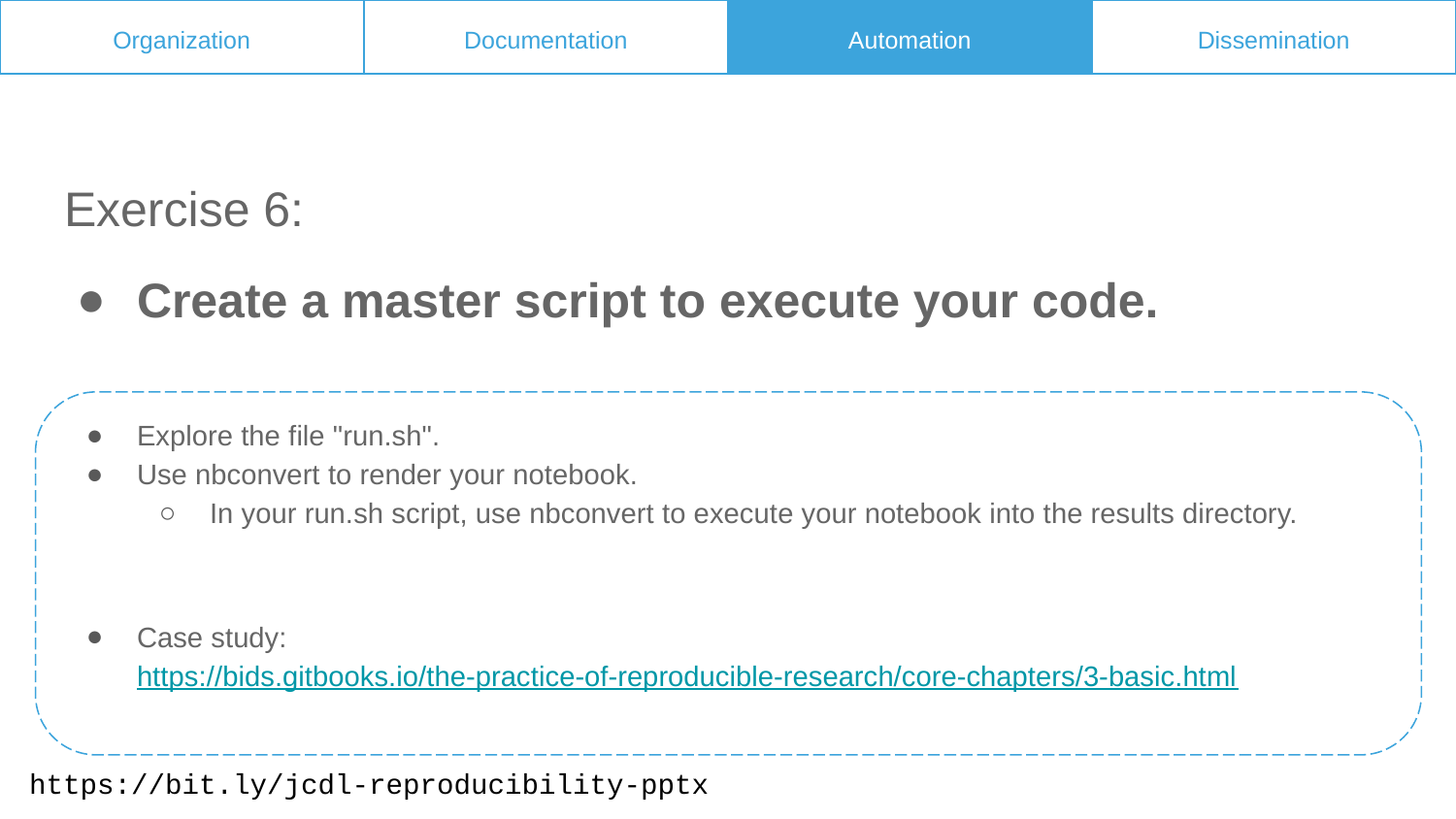

Organization
Organization
Documentation
Documentation
Automation
Automation
Dissemination
Dissemination
Exercise 6:
Create a master script to execute your code.

Explore the file "run.sh".
Use nbconvert to render your notebook.
In your run.sh script, use nbconvert to execute your notebook into the results directory.

Case study:
https://bids.gitbooks.io/the-practice-of-reproducible-research/core-chapters/3-basic.html